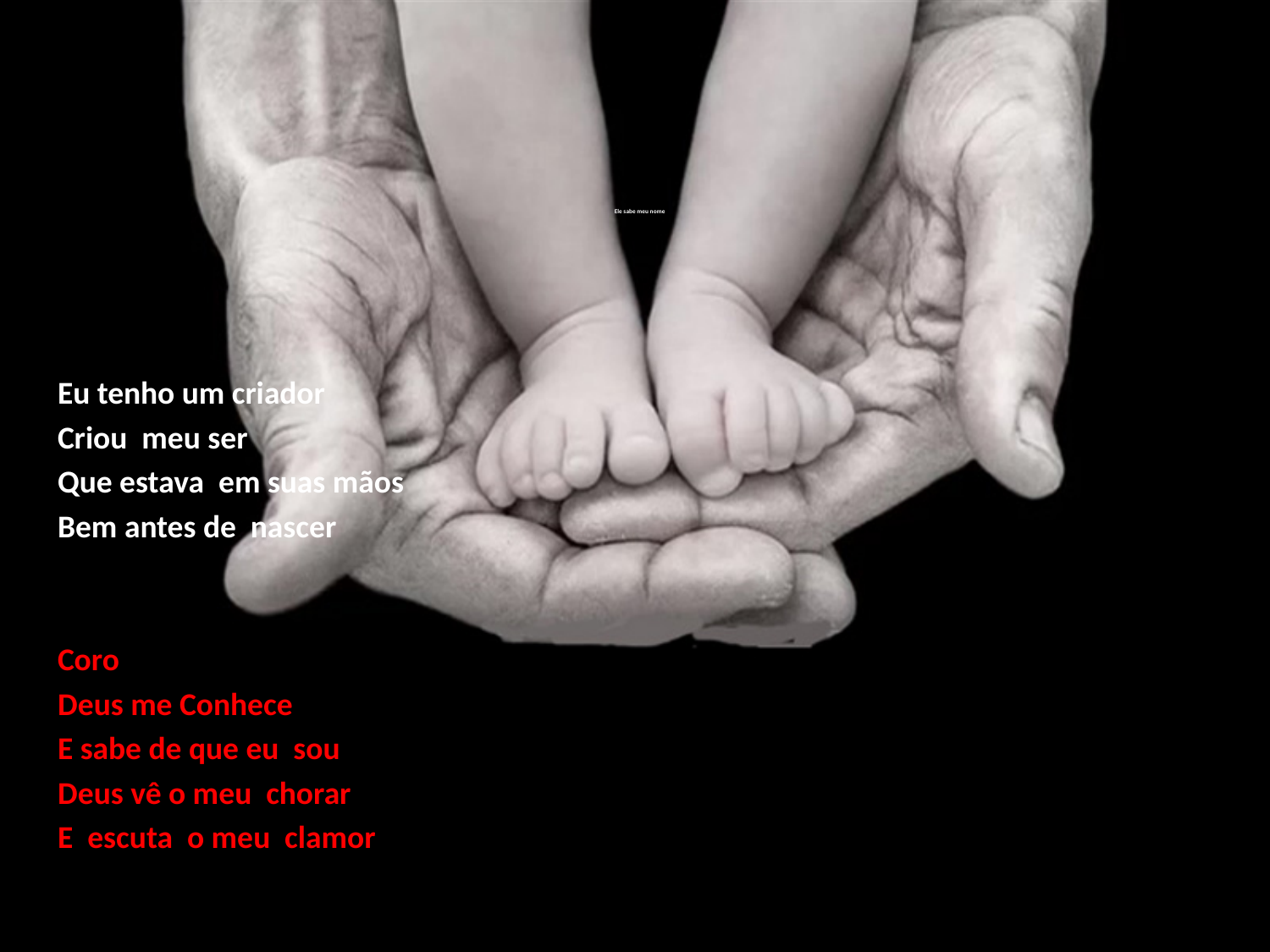

# Ele sabe meu nome
Eu tenho um criador
Criou  meu ser
Que estava  em suas mãos
Bem antes de  nascer

Coro
Deus me Conhece
E sabe de que eu  sou
Deus vê o meu  chorar
E  escuta  o meu  clamor